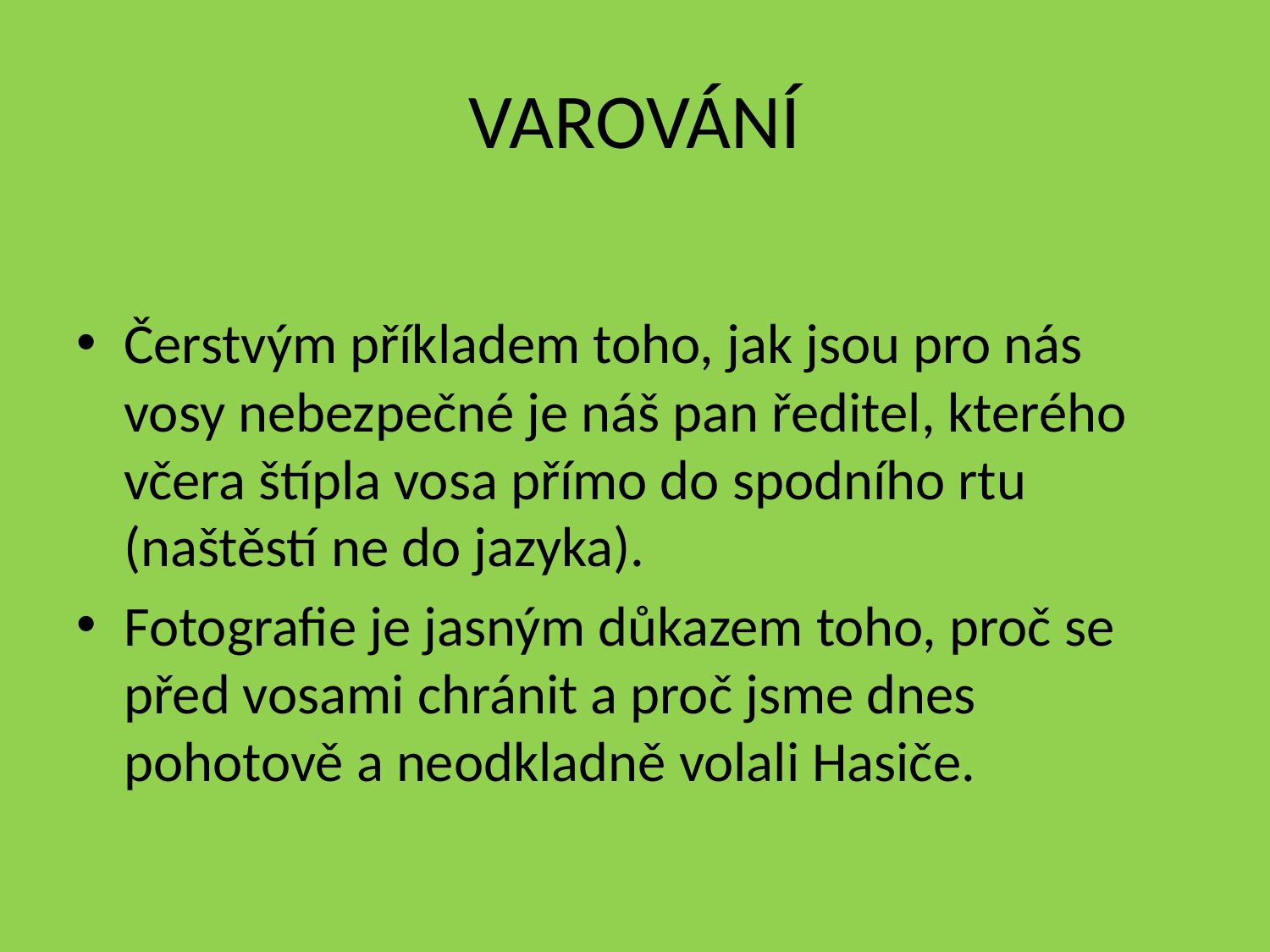

# VAROVÁNÍ

Čerstvým příkladem toho, jak jsou pro nás vosy nebezpečné je náš pan ředitel, kterého včera štípla vosa přímo do spodního rtu (naštěstí ne do jazyka).
Fotografie je jasným důkazem toho, proč se před vosami chránit a proč jsme dnes pohotově a neodkladně volali Hasiče.